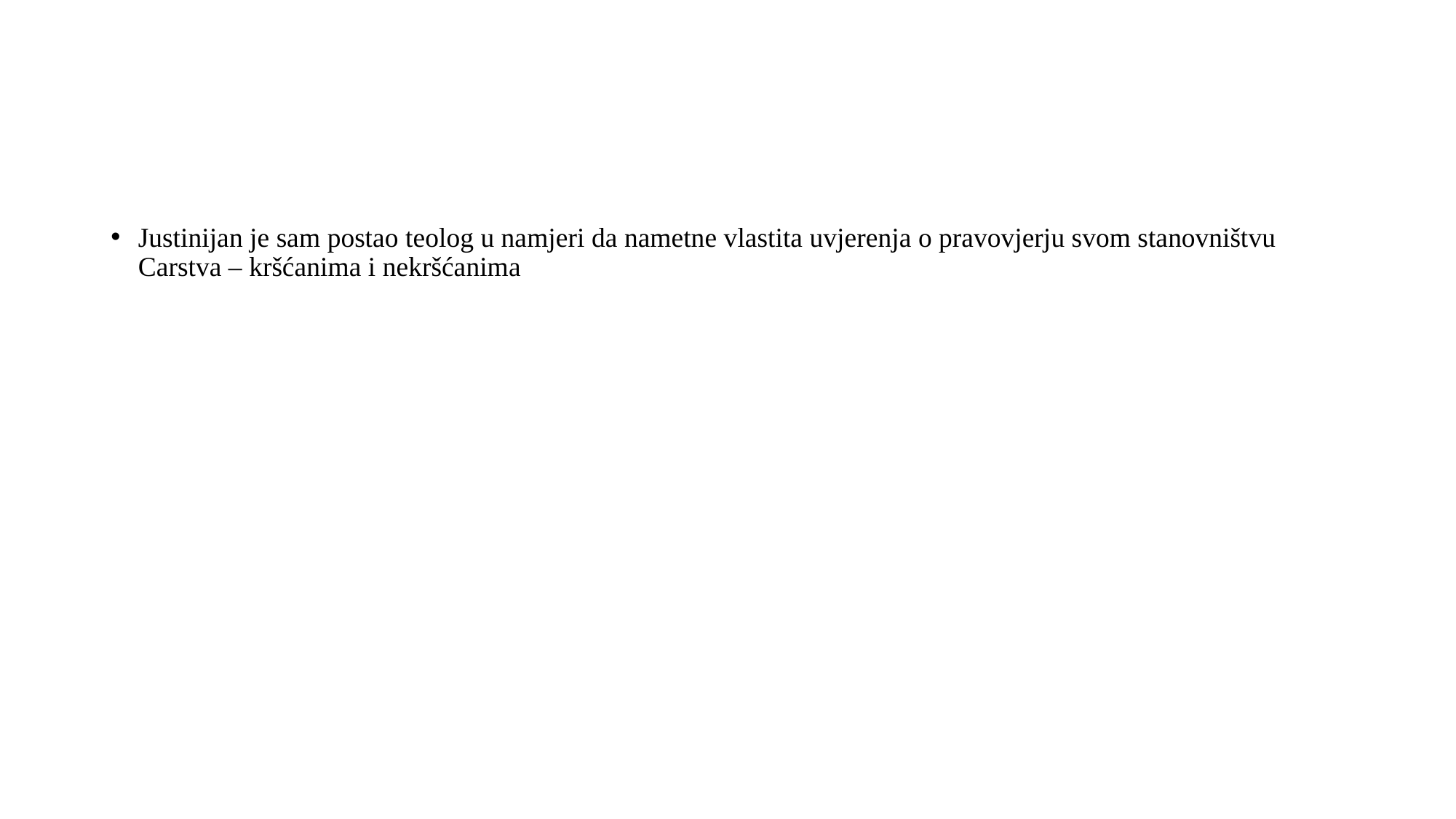

#
Justinijan je sam postao teolog u namjeri da nametne vlastita uvjerenja o pravovjerju svom stanovništvu Carstva – kršćanima i nekršćanima